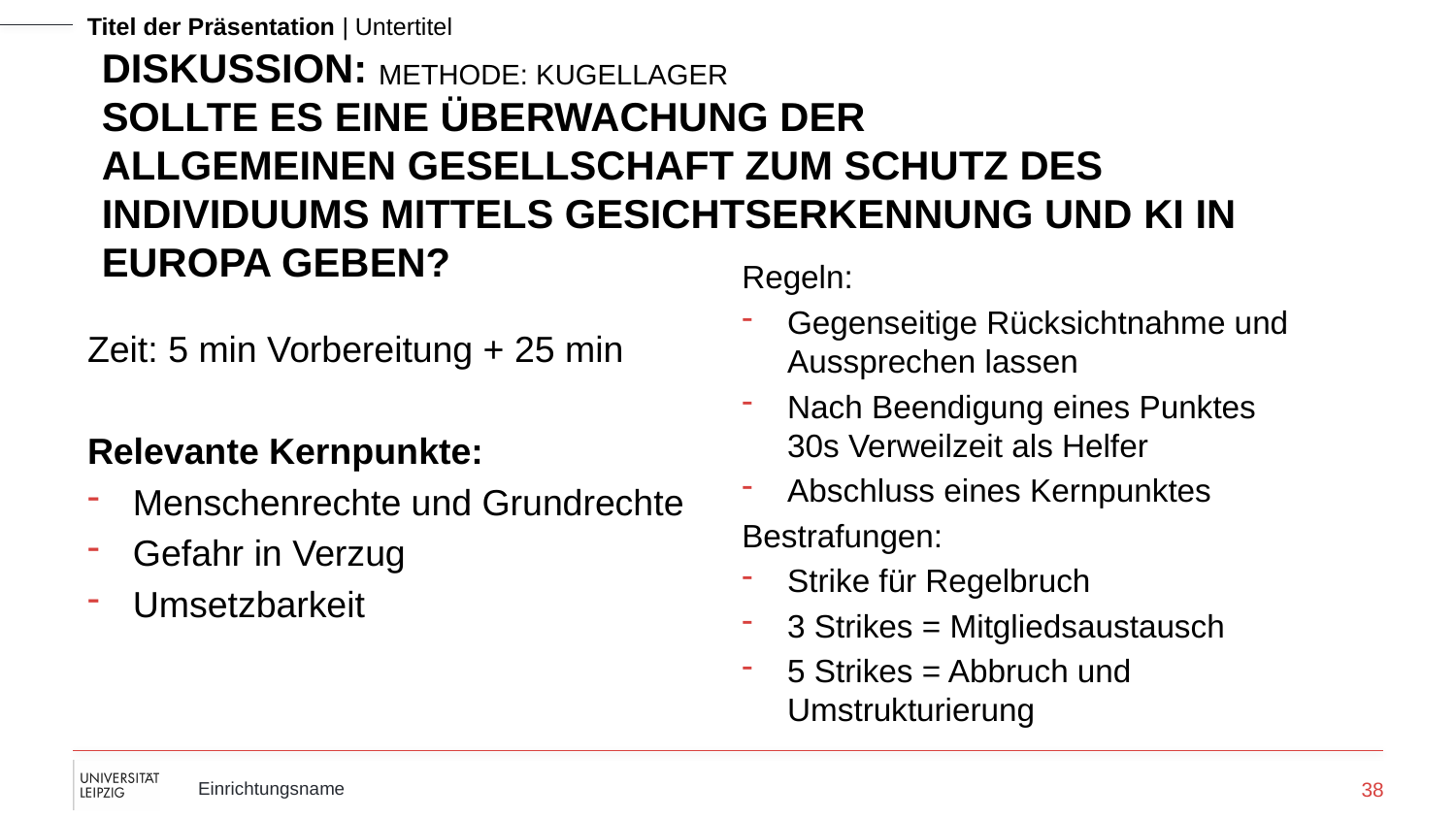

Methode: Kugellager
# DISKUSSION:  SOLLTE ES EINE ÜBERWACHUNG DER ALLGEMEINEN GESELLSCHAFT ZUM SCHUTZ DES INDIVIDUUMS MITTELS GESICHTSERKENNUNG UND KI IN EUROPA GEBEN?
Regeln:
Gegenseitige Rücksichtnahme und Aussprechen lassen
Nach Beendigung eines Punktes 30s Verweilzeit als Helfer
Abschluss eines Kernpunktes
Bestrafungen:
Strike für Regelbruch
3 Strikes = Mitgliedsaustausch
5 Strikes = Abbruch und Umstrukturierung

Zeit: 5 min Vorbereitung + 25 min

Relevante Kernpunkte:
Menschenrechte und Grundrechte
Gefahr in Verzug
Umsetzbarkeit

38